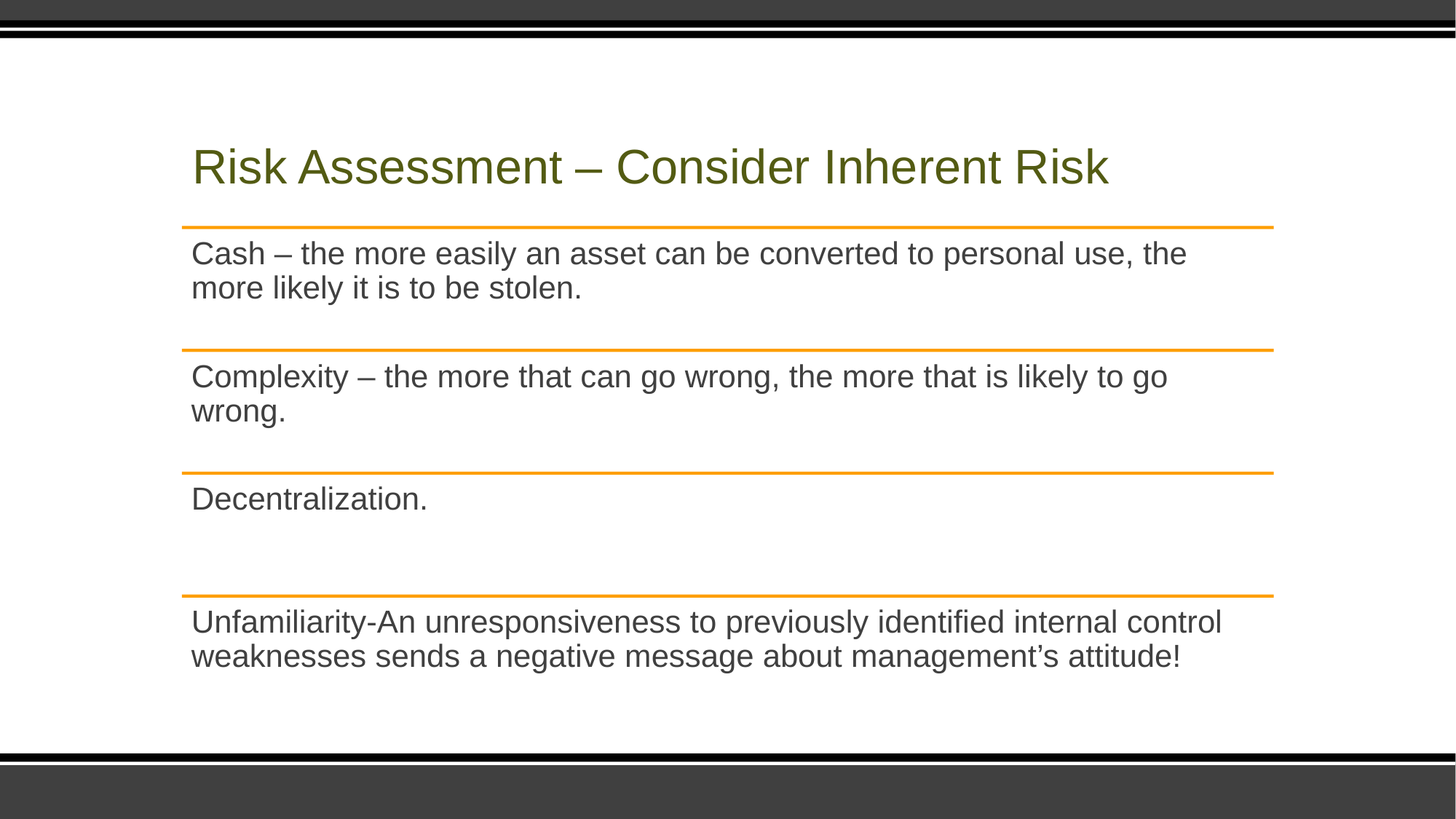

# Risk Assessment – Consider Inherent Risk
Cash – the more easily an asset can be converted to personal use, the more likely it is to be stolen.
Complexity – the more that can go wrong, the more that is likely to go wrong.
Decentralization.
Unfamiliarity-An unresponsiveness to previously identified internal control weaknesses sends a negative message about management’s attitude!
19